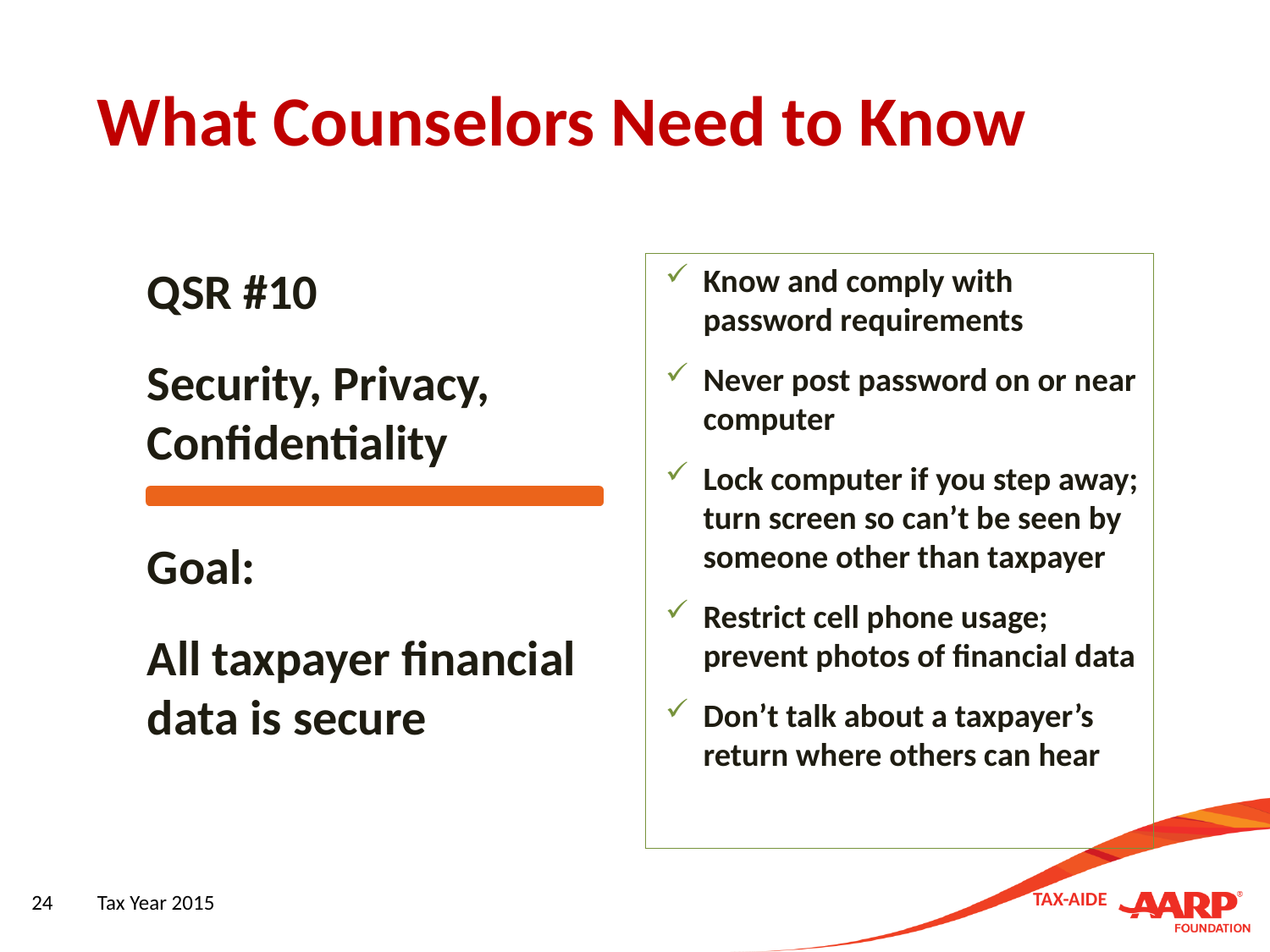

# What Counselors Need to Know
QSR #10
Security, Privacy, Confidentiality

Know and comply with password requirements
Never post password on or near computer
Lock computer if you step away; turn screen so can’t be seen by someone other than taxpayer
Restrict cell phone usage; prevent photos of financial data
Don’t talk about a taxpayer’s return where others can hear
Goal:
All taxpayer financial data is secure
24
Tax Year 2015